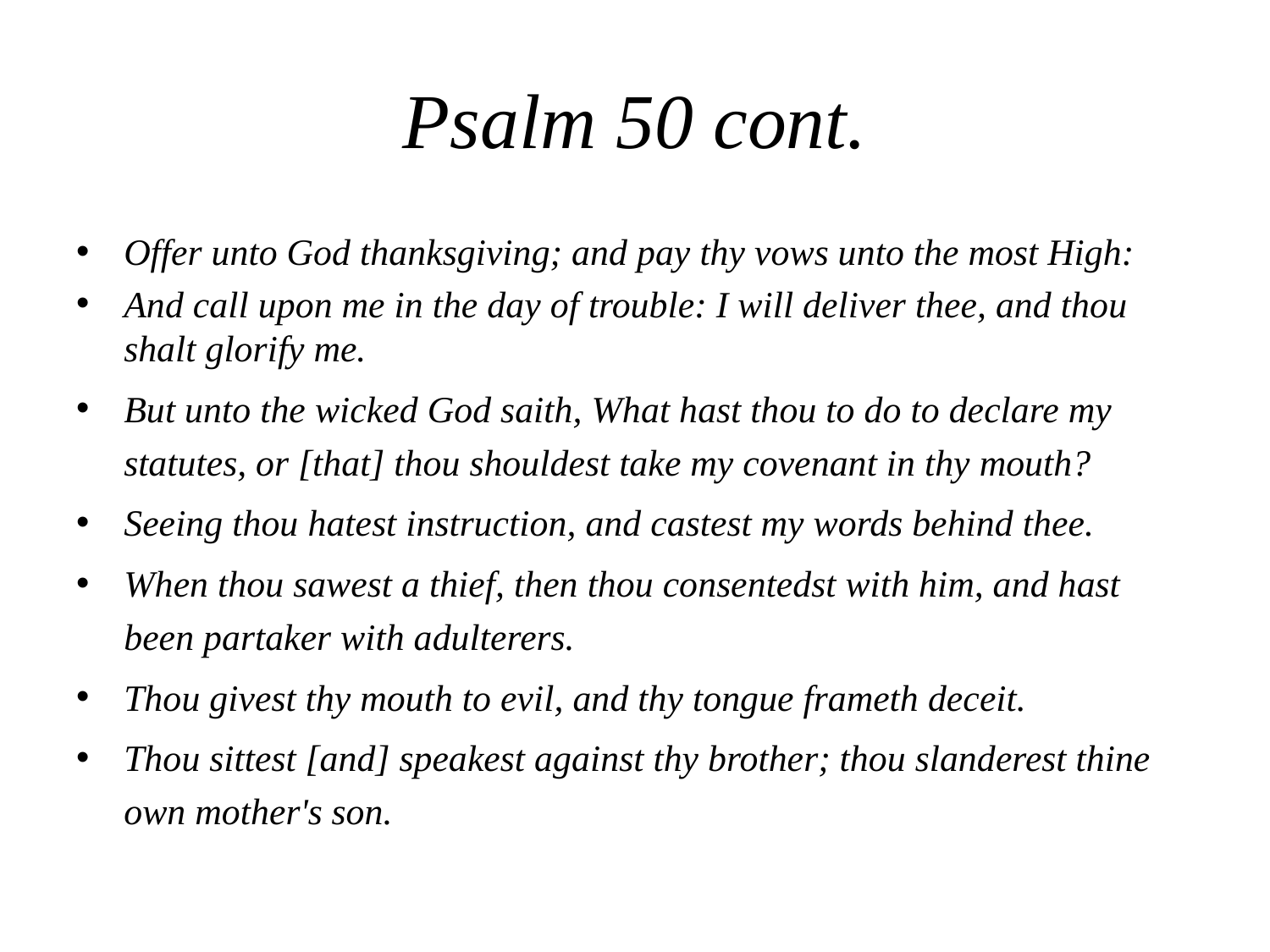

# Psalm 50 cont.
Offer unto God thanksgiving; and pay thy vows unto the most High:
And call upon me in the day of trouble: I will deliver thee, and thou shalt glorify me.
But unto the wicked God saith, What hast thou to do to declare my statutes, or [that] thou shouldest take my covenant in thy mouth?
Seeing thou hatest instruction, and castest my words behind thee.
When thou sawest a thief, then thou consentedst with him, and hast been partaker with adulterers.
Thou givest thy mouth to evil, and thy tongue frameth deceit.
Thou sittest [and] speakest against thy brother; thou slanderest thine own mother's son.